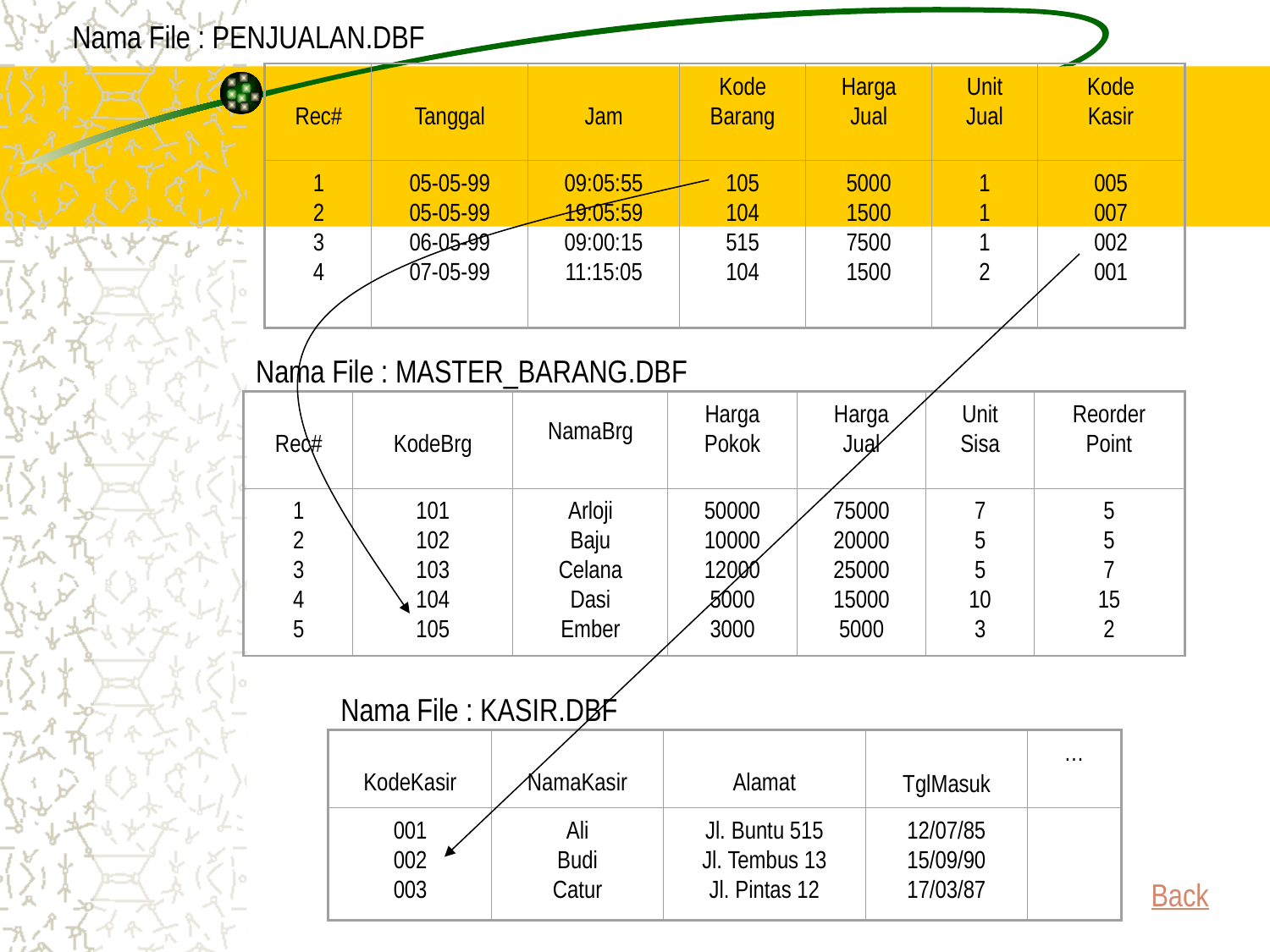

Nama File : PENJUALAN.DBF

Rec#

Tanggal

Jam

Kode Barang

Harga Jual

Unit Jual

Kode Kasir

1
2
3
4

05-05-99
05-05-99
06-05-99
07-05-99

09:05:55
19:05:59
09:00:15
11:15:05

105
104
515
104

5000
1500
7500
1500

1
1
1
2

005
007
002
001

Nama File : MASTER_BARANG.DBF

Rec#

KodeBrg

NamaBrg

Harga Pokok

Harga Jual

Unit
Sisa

Reorder
Point

1
2
3
4
5

101
102
103
104
105

Arloji
Baju
Celana
Dasi
Ember

50000
10000
12000
5000
3000

75000
20000
25000
15000
5000

7
5
5
10
3

5
5
7
15
2

Nama File : KASIR.DBF

KodeKasir

NamaKasir

Alamat

TglMasuk

…

001
002
003

Ali
Budi
Catur

Jl. Buntu 515
Jl. Tembus 13
Jl. Pintas 12

12/07/85
15/09/90
17/03/87

Back